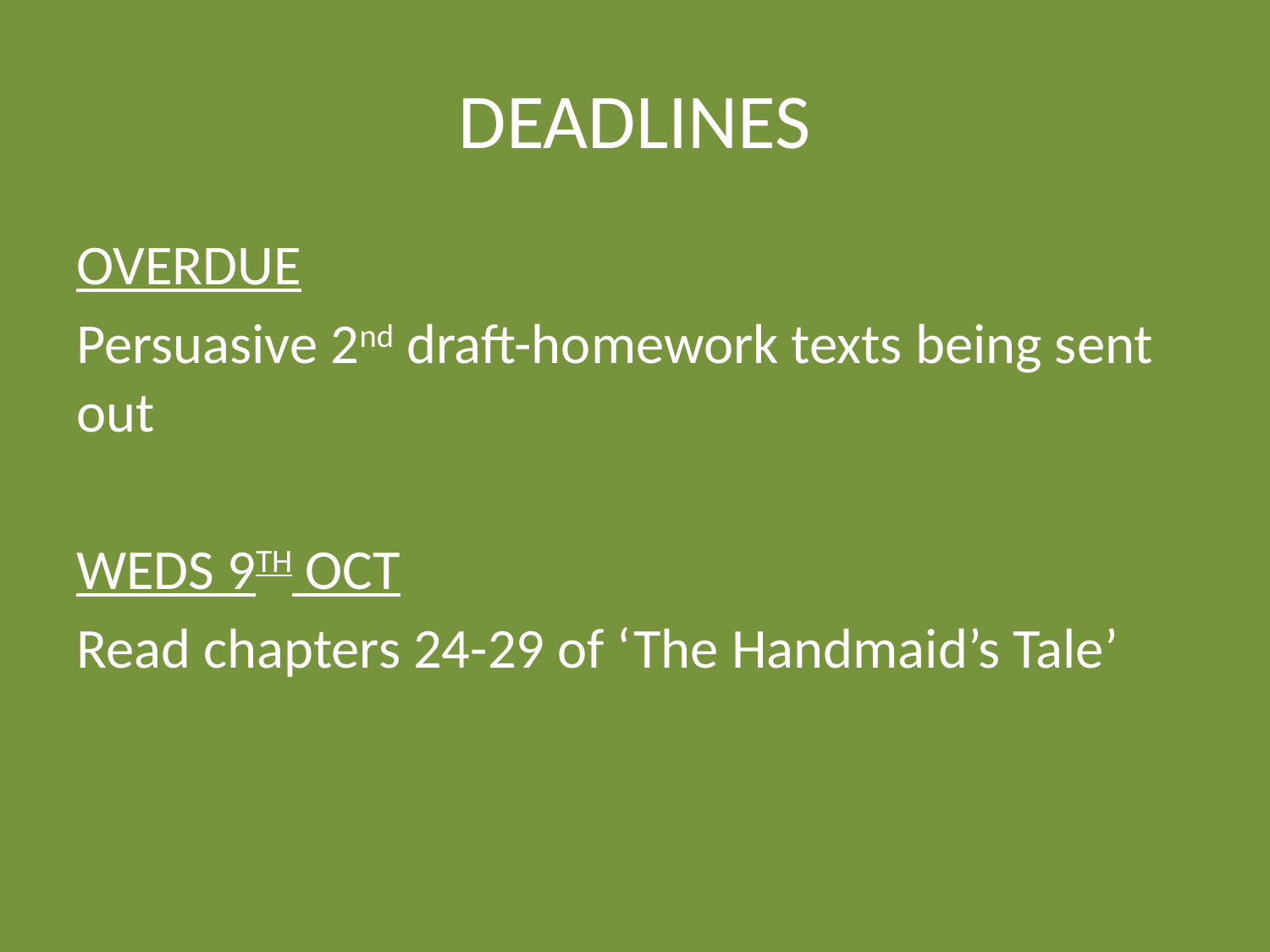

# DEADLINES
OVERDUE
Persuasive 2nd draft-homework texts being sent out

WEDS 9TH OCT
Read chapters 24-29 of ‘The Handmaid’s Tale’